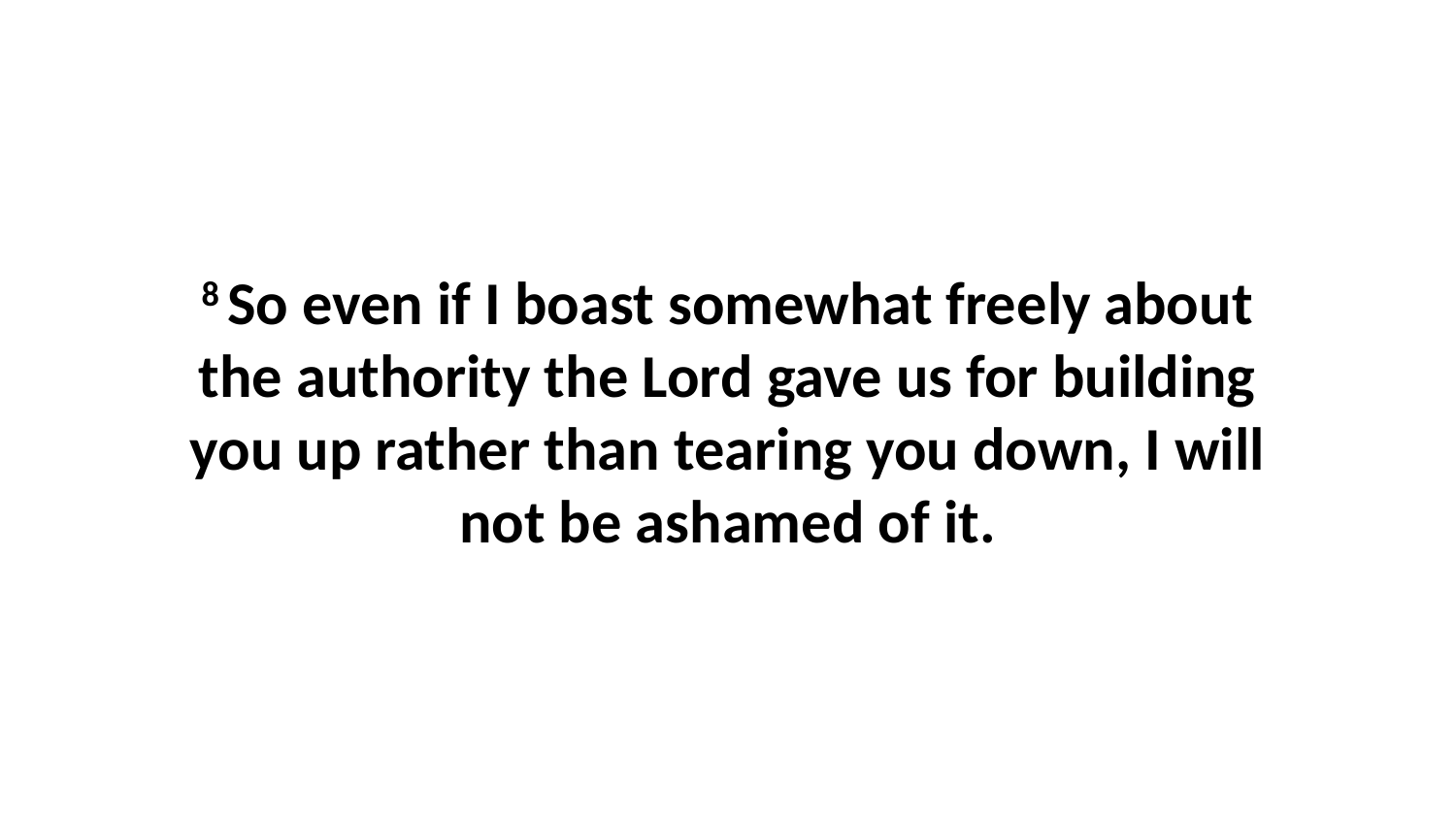

8 So even if I boast somewhat freely about the authority the Lord gave us for building you up rather than tearing you down, I will not be ashamed of it.